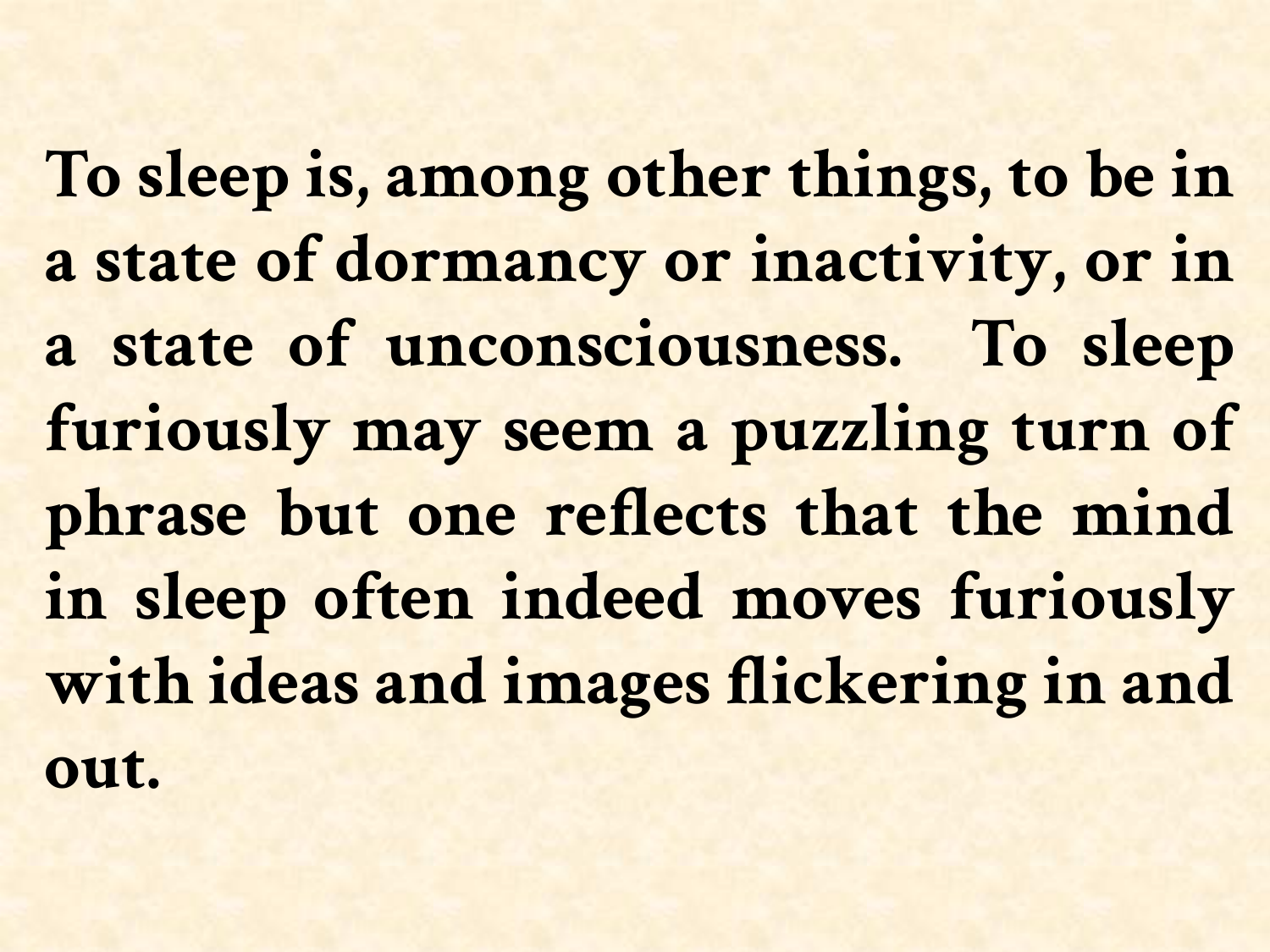

To sleep is, among other things, to be in a state of dormancy or inactivity, or in a state of unconsciousness.  To sleep furiously may seem a puzzling turn of phrase but one reflects that the mind in sleep often indeed moves furiously with ideas and images flickering in and out.